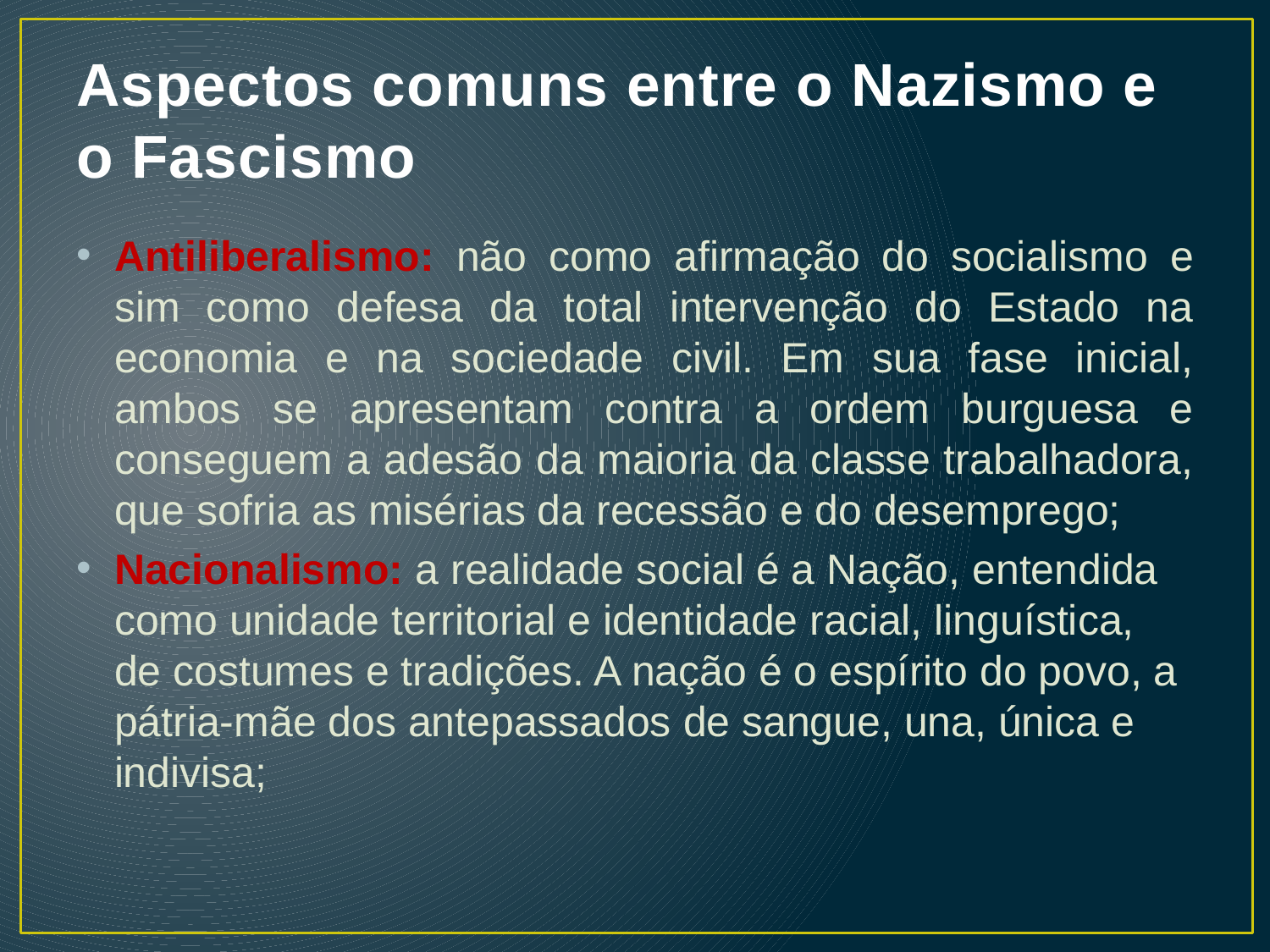

# Aspectos comuns entre o Nazismo e o Fascismo
Antiliberalismo: não como afirmação do socialismo e sim como defesa da total intervenção do Estado na economia e na sociedade civil. Em sua fase inicial, ambos se apresentam contra a ordem burguesa e conseguem a adesão da maioria da classe trabalhadora, que sofria as misérias da recessão e do desemprego;
Nacionalismo: a realidade social é a Nação, entendida como unidade territorial e identidade racial, linguística, de costumes e tradições. A nação é o espírito do povo, a pátria-mãe dos antepassados de sangue, una, única e indivisa;